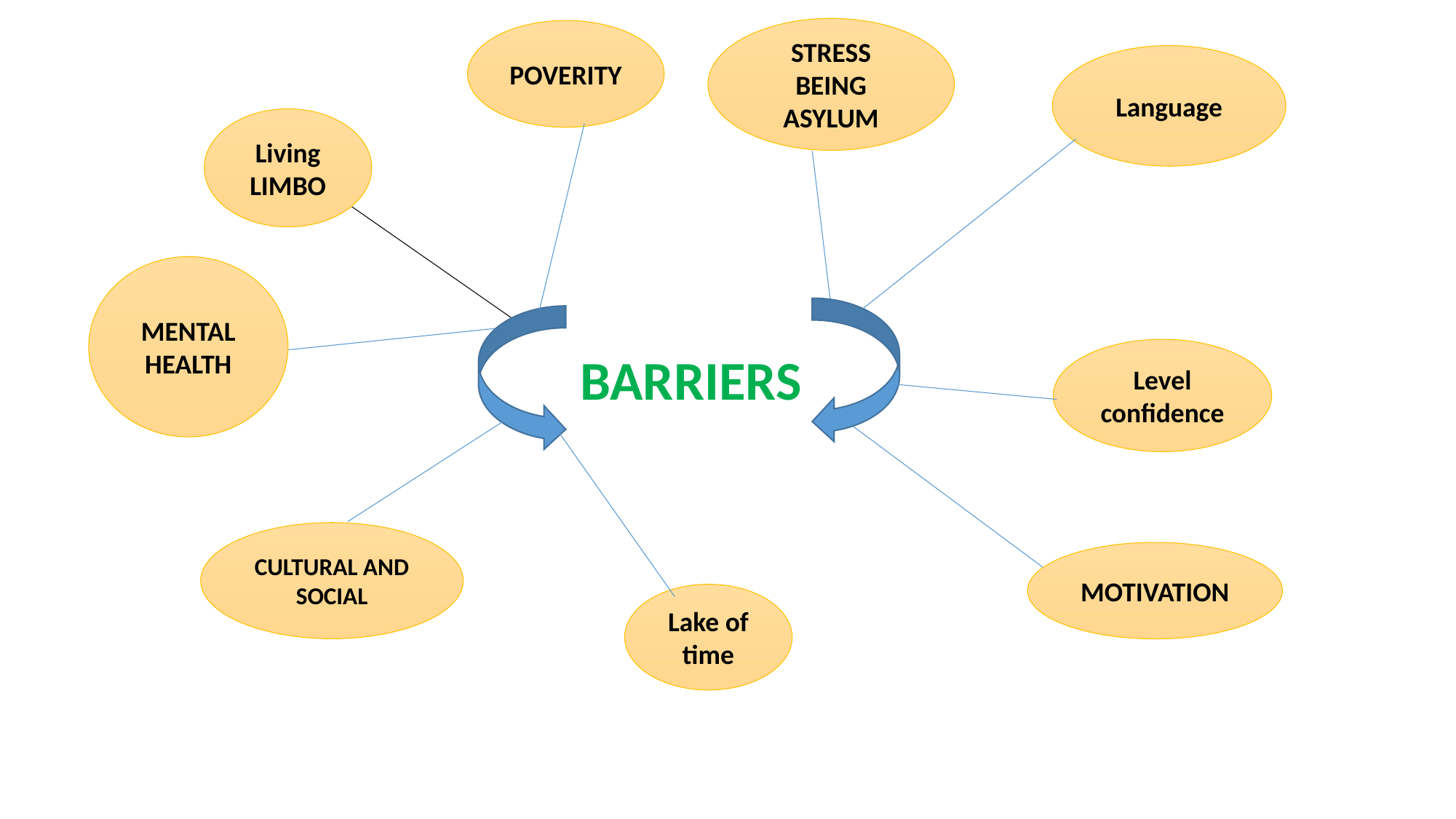

STRESS
BEING ASYLUM
POVERITY
Language

Living LIMBO
MENTAL HEALTH

Level confidence
BARRIERS
CULTURAL AND SOCIAL
MOTIVATION
Lake of time